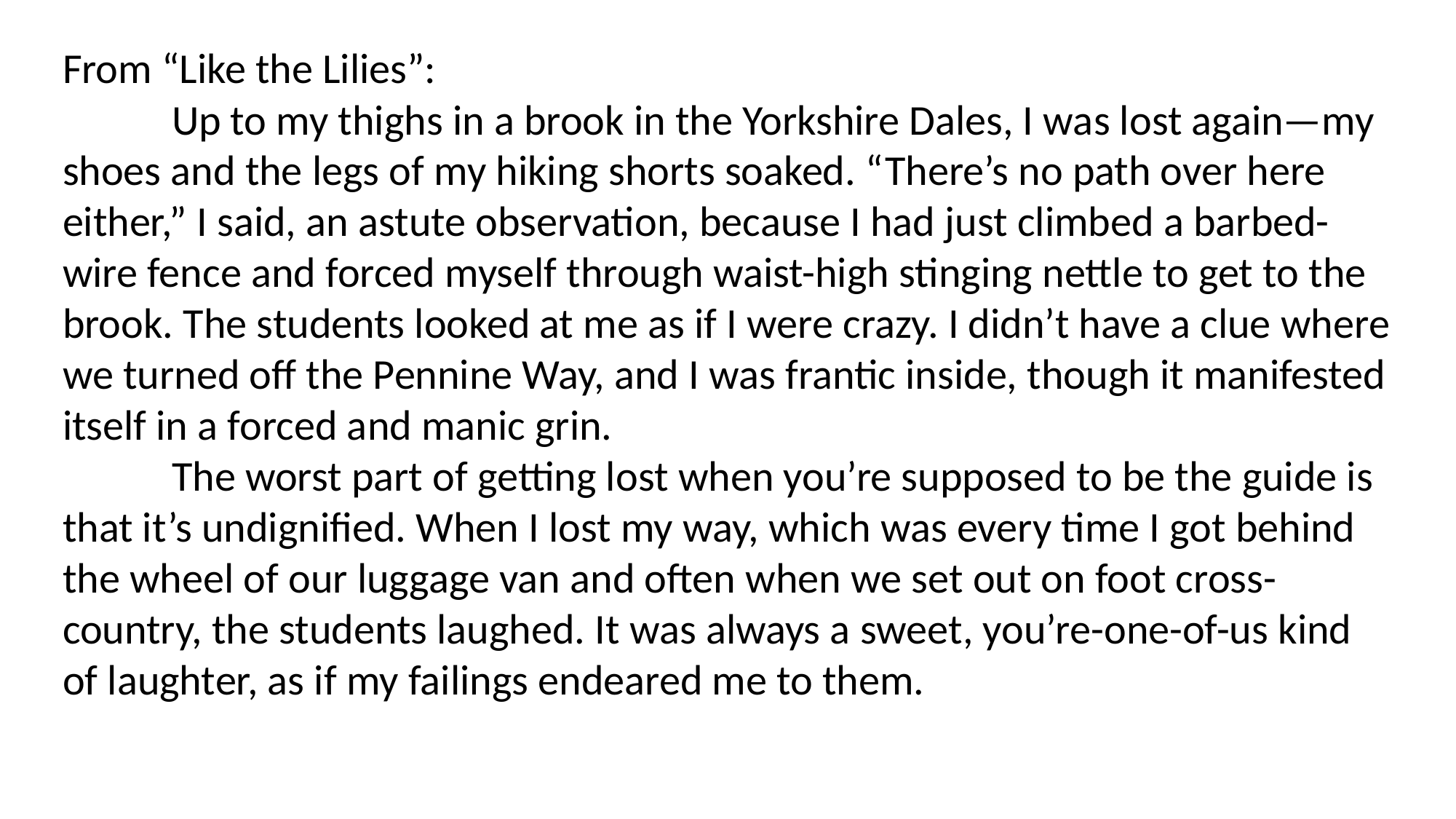

From “Like the Lilies”:
	Up to my thighs in a brook in the Yorkshire Dales, I was lost again—my shoes and the legs of my hiking shorts soaked. “There’s no path over here either,” I said, an astute observation, because I had just climbed a barbed-wire fence and forced myself through waist-high stinging nettle to get to the brook. The students looked at me as if I were crazy. I didn’t have a clue where we turned off the Pennine Way, and I was frantic inside, though it manifested itself in a forced and manic grin.
	The worst part of getting lost when you’re supposed to be the guide is that it’s undignified. When I lost my way, which was every time I got behind the wheel of our luggage van and often when we set out on foot cross-country, the students laughed. It was always a sweet, you’re-one-of-us kind of laughter, as if my failings endeared me to them.